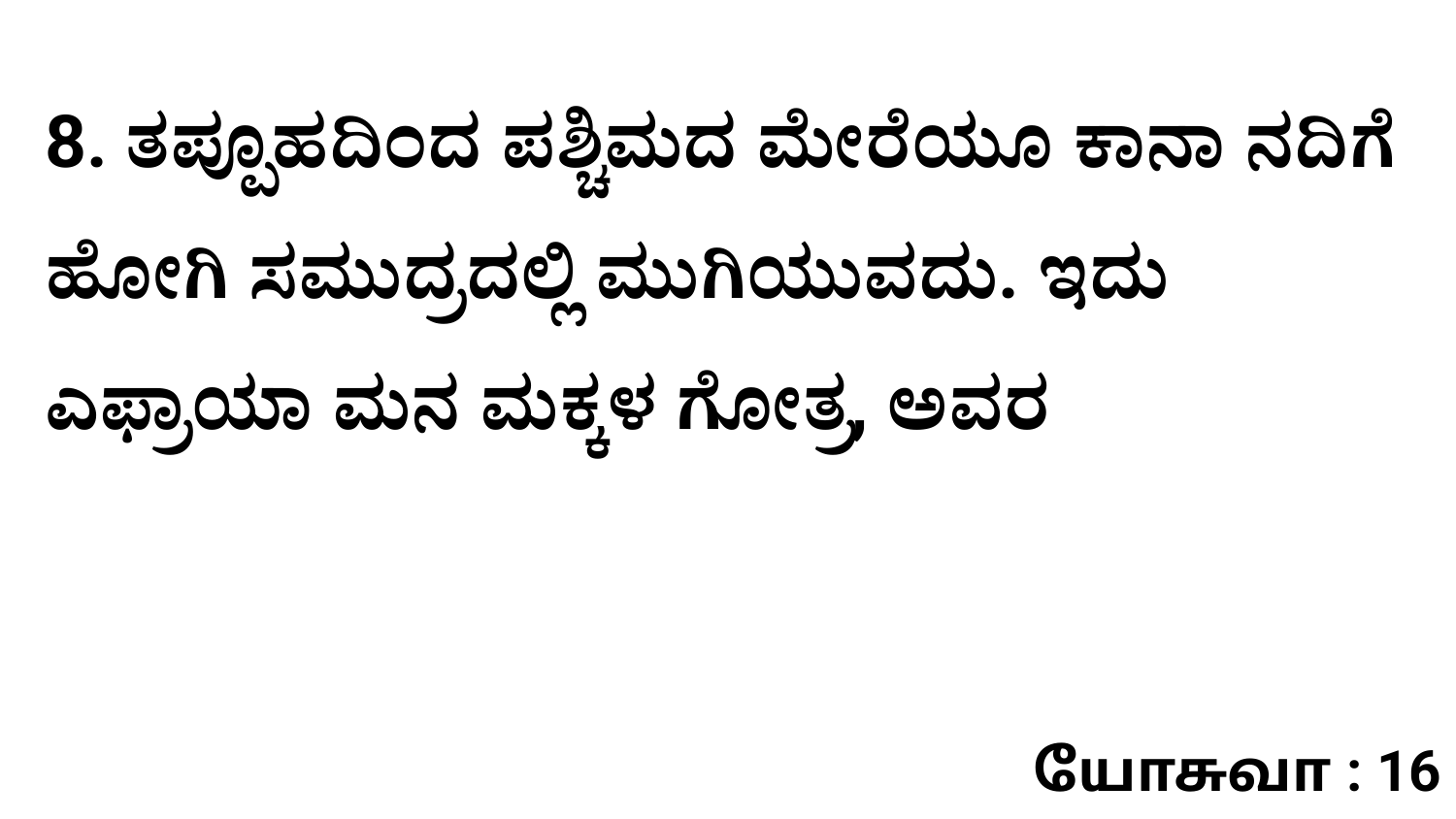

8. ತಪ್ಪೂಹದಿಂದ ಪಶ್ಚಿಮದ ಮೇರೆಯೂ ಕಾನಾ ನದಿಗೆ ಹೋಗಿ ಸಮುದ್ರದಲ್ಲಿ ಮುಗಿಯುವದು. ಇದು ಎಫ್ರಾಯಾ ಮನ ಮಕ್ಕಳ ಗೋತ್ರ, ಅವರ
யோசுவா : 16